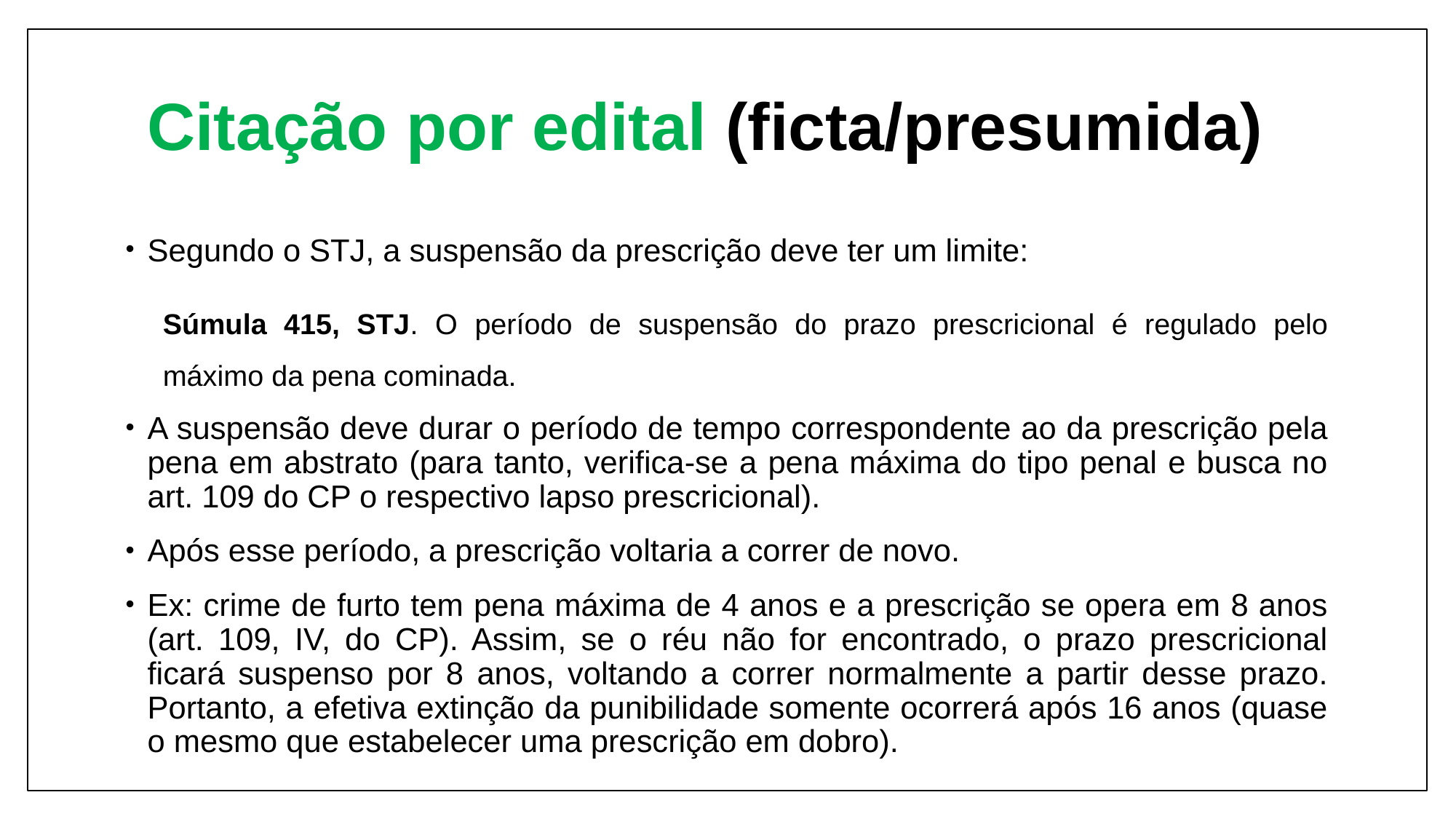

# Citação por edital (ficta/presumida)
Segundo o STJ, a suspensão da prescrição deve ter um limite:
Súmula 415, STJ. O período de suspensão do prazo prescricional é regulado pelo máximo da pena cominada.
A suspensão deve durar o período de tempo correspondente ao da prescrição pela pena em abstrato (para tanto, verifica-se a pena máxima do tipo penal e busca no art. 109 do CP o respectivo lapso prescricional).
Após esse período, a prescrição voltaria a correr de novo.
Ex: crime de furto tem pena máxima de 4 anos e a prescrição se opera em 8 anos (art. 109, IV, do CP). Assim, se o réu não for encontrado, o prazo prescricional ficará suspenso por 8 anos, voltando a correr normalmente a partir desse prazo. Portanto, a efetiva extinção da punibilidade somente ocorrerá após 16 anos (quase o mesmo que estabelecer uma prescrição em dobro).